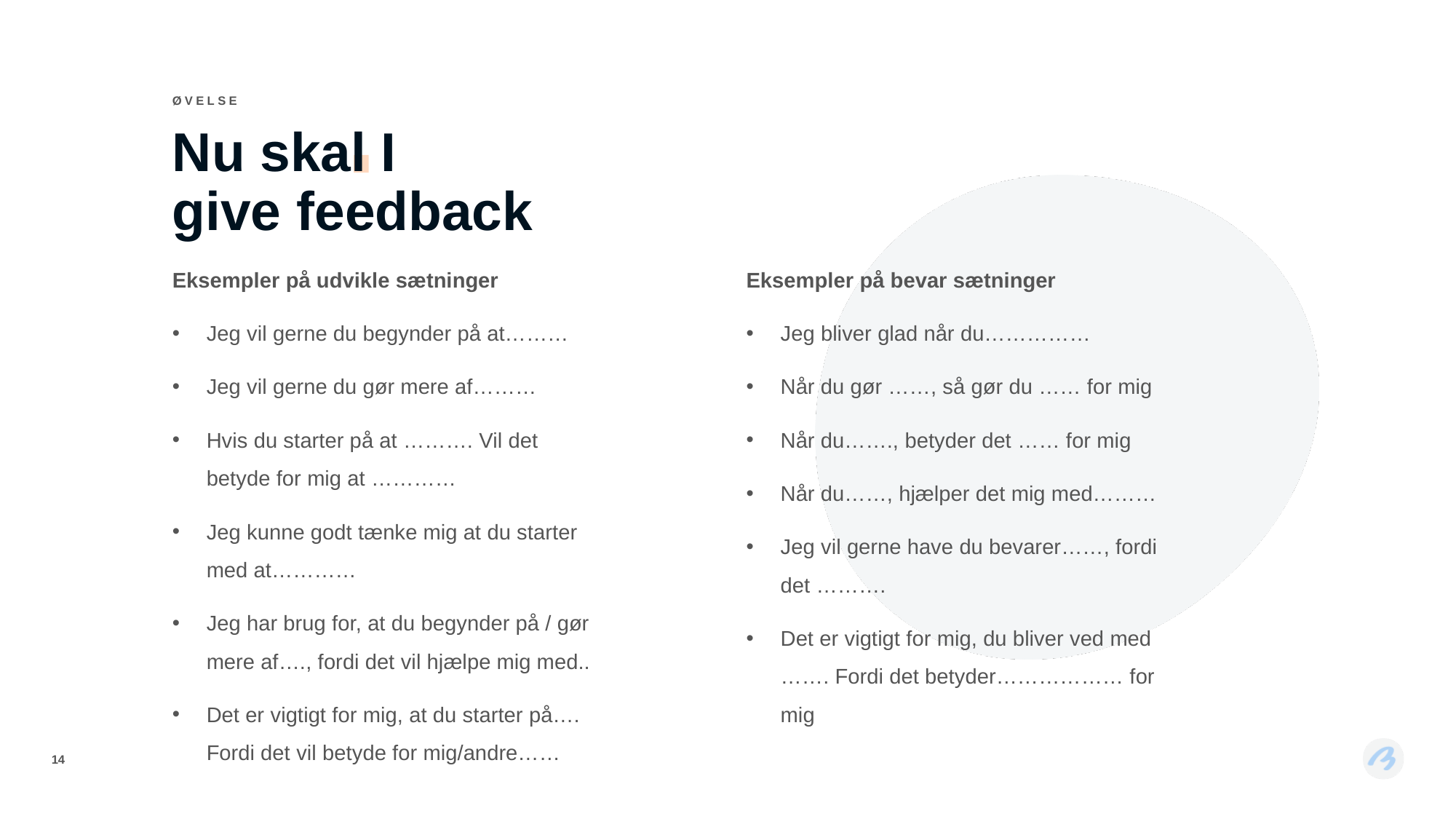

ØVELSE
Nu skal I
give feedback

Eksempler på udvikle sætninger
Jeg vil gerne du begynder på at………
Jeg vil gerne du gør mere af………
Hvis du starter på at ………. Vil det
betyde for mig at …………
Jeg kunne godt tænke mig at du starter
med at…………
Jeg har brug for, at du begynder på / gør
mere af…., fordi det vil hjælpe mig med..
Det er vigtigt for mig, at du starter på….
Fordi det vil betyde for mig/andre……
Eksempler på bevar sætninger
Jeg bliver glad når du……………
Når du gør ……, så gør du …… for mig
Når du……., betyder det …… for mig
Når du……, hjælper det mig med………
Jeg vil gerne have du bevarer……, fordi
det ……….
Det er vigtigt for mig, du bliver ved med
……. Fordi det betyder……………… for mig